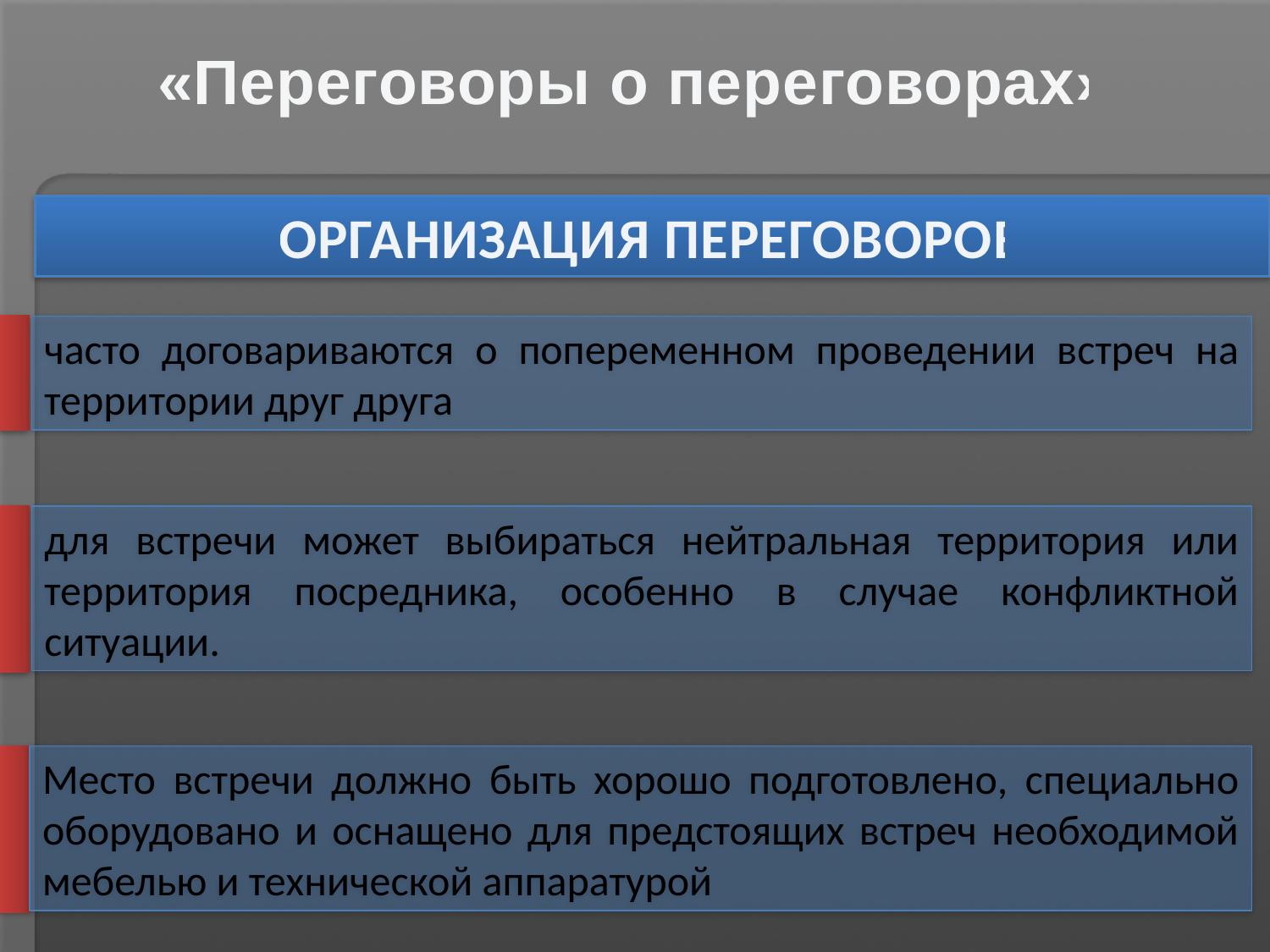

# «Переговоры о переговорах»
ОРГАНИЗАЦИЯ ПЕРЕГОВОРОВ
часто договариваются о попеременном проведении встреч на территории друг друга

для встречи может выбираться нейтральная территория или территория посредника, особенно в случае конфликтной ситуации.

Место встречи должно быть хорошо подготовлено, специально оборудовано и оснащено для предстоящих встреч необходимой мебелью и технической аппаратурой